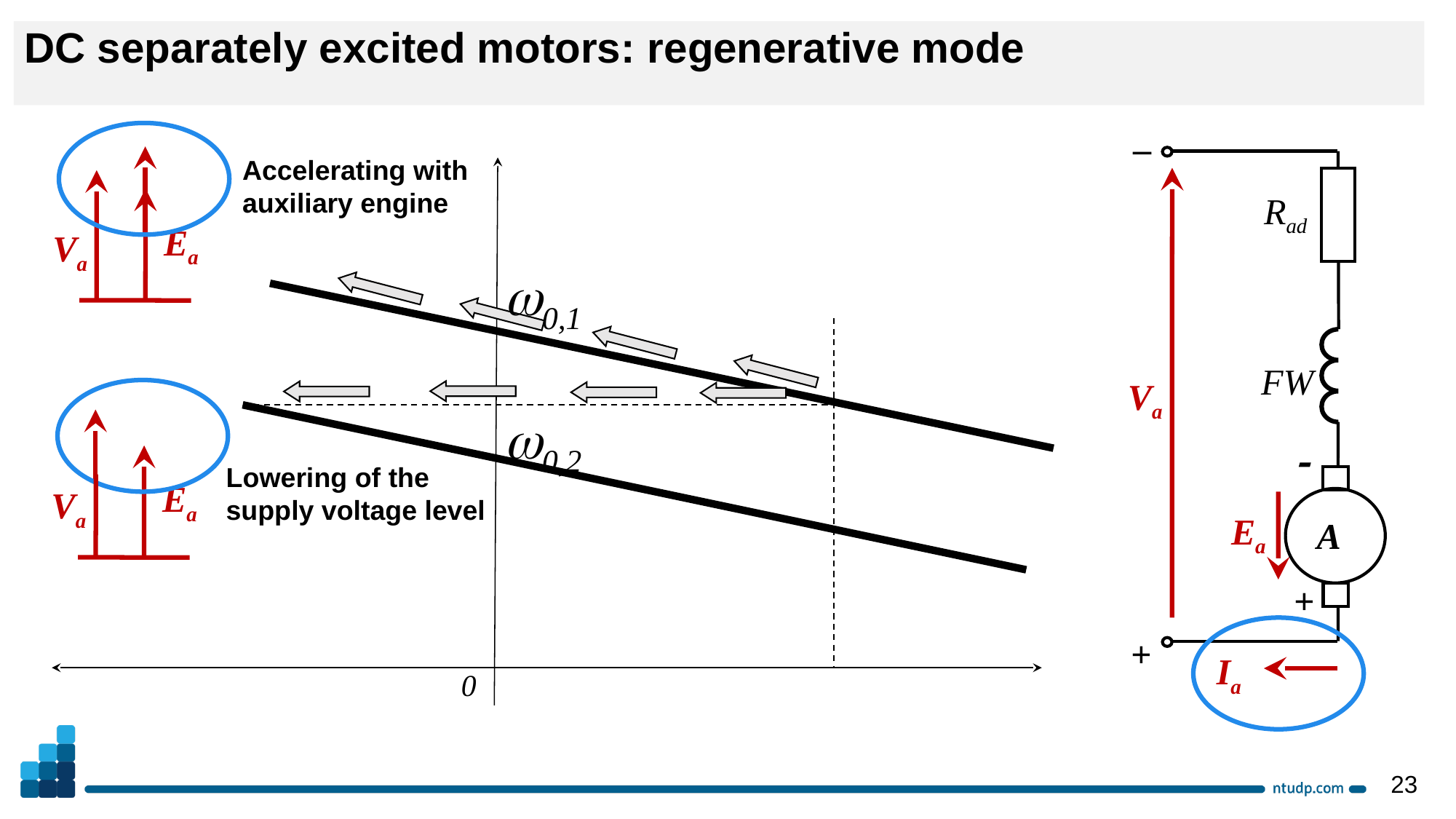

DC separately excited motors: regenerative mode

–
Rad

FW

Va
−

Еa
A

+

+
Ia

Accelerating with auxiliary engine
Ea
Va

ω0,1

ω0,2
Lowering of the supply voltage level
Ea
Va

0